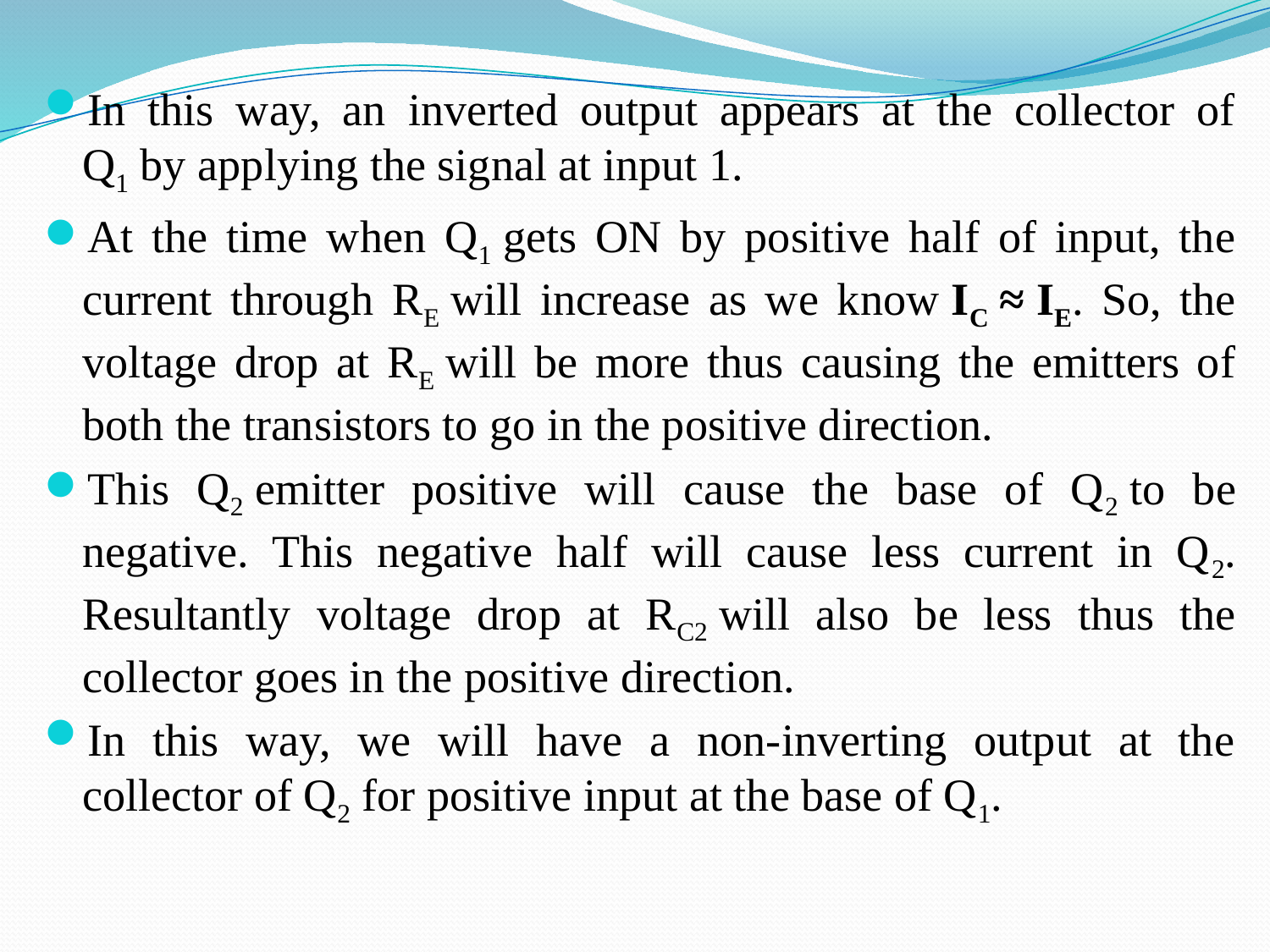

In this way, an inverted output appears at the collector of Q1 by applying the signal at input 1.
At the time when Q1 gets ON by positive half of input, the current through RE will increase as we know IC ≈ IE. So, the voltage drop at RE will be more thus causing the emitters of both the transistors to go in the positive direction.
This Q2 emitter positive will cause the base of Q2 to be negative. This negative half will cause less current in Q2. Resultantly voltage drop at RC2 will also be less thus the collector goes in the positive direction.
In this way, we will have a non-inverting output at the collector of Q2 for positive input at the base of Q1.